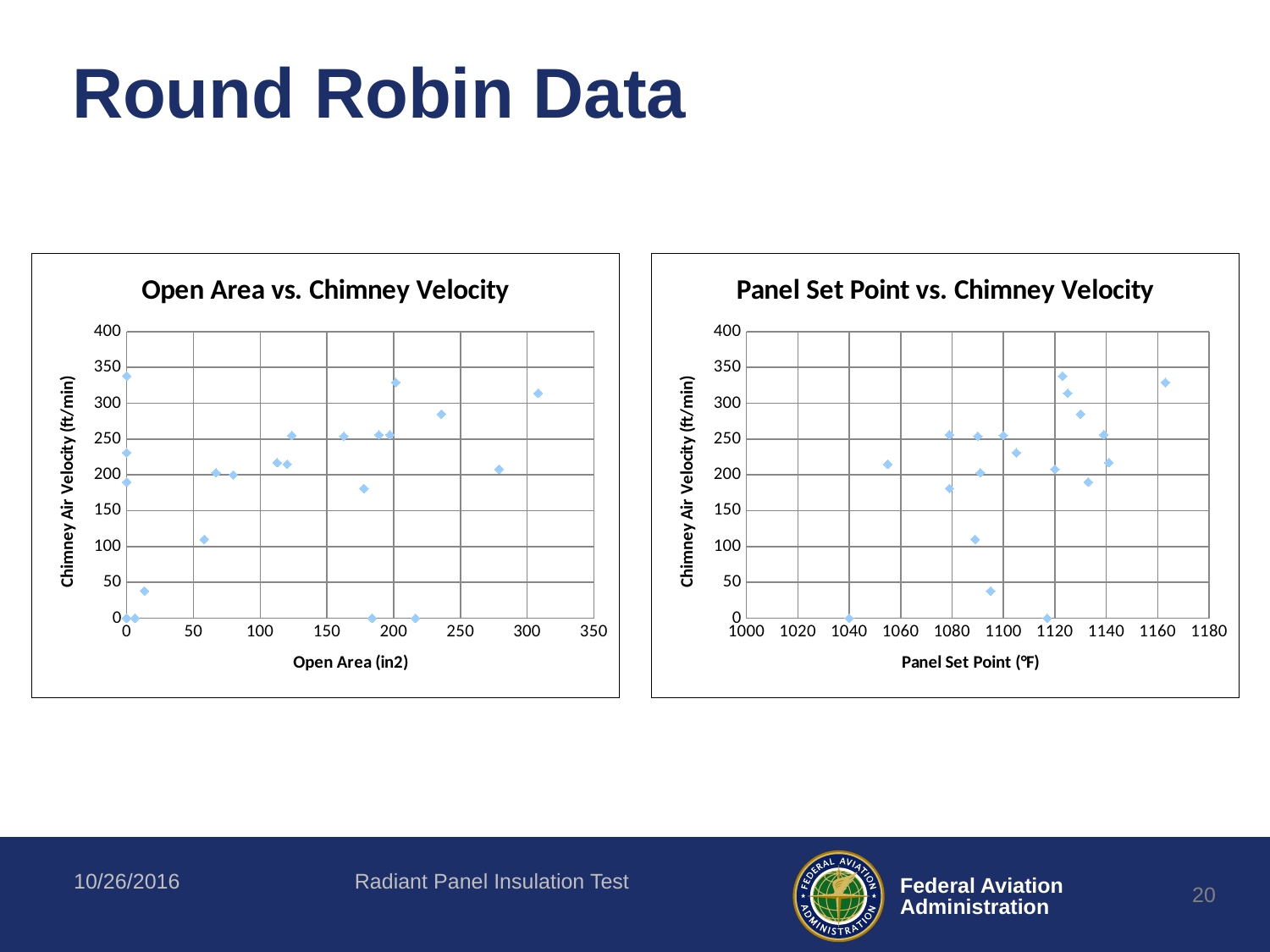

# Round Robin Data

### Chart: Open Area vs. Chimney Velocity

| Category |  |
|---|---|

### Chart: Panel Set Point vs. Chimney Velocity

| Category |  |
|---|---|